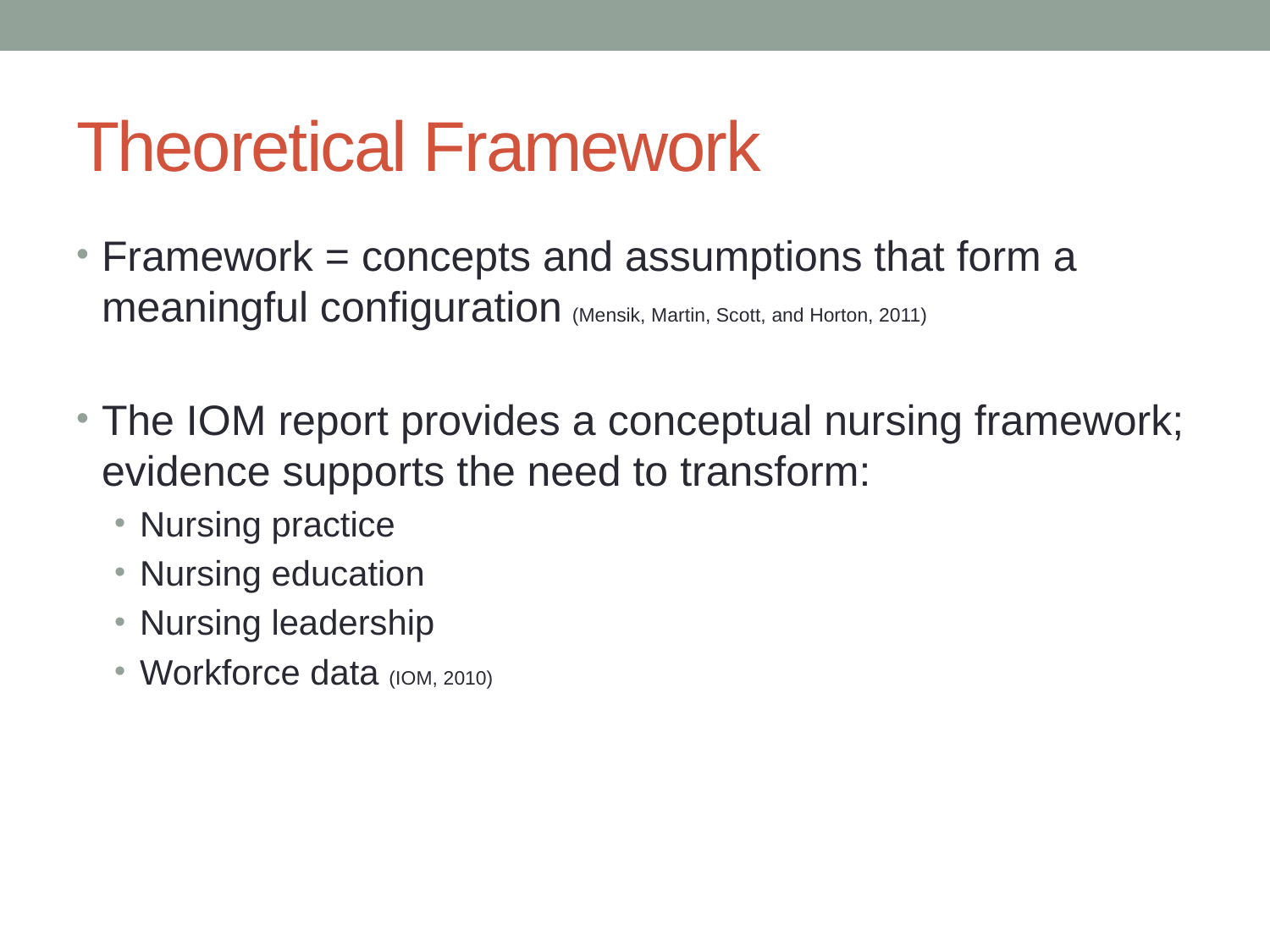

# Theoretical Framework
Framework = concepts and assumptions that form a meaningful configuration (Mensik, Martin, Scott, and Horton, 2011)

The IOM report provides a conceptual nursing framework; evidence supports the need to transform:
Nursing practice
Nursing education
Nursing leadership
Workforce data (IOM, 2010)